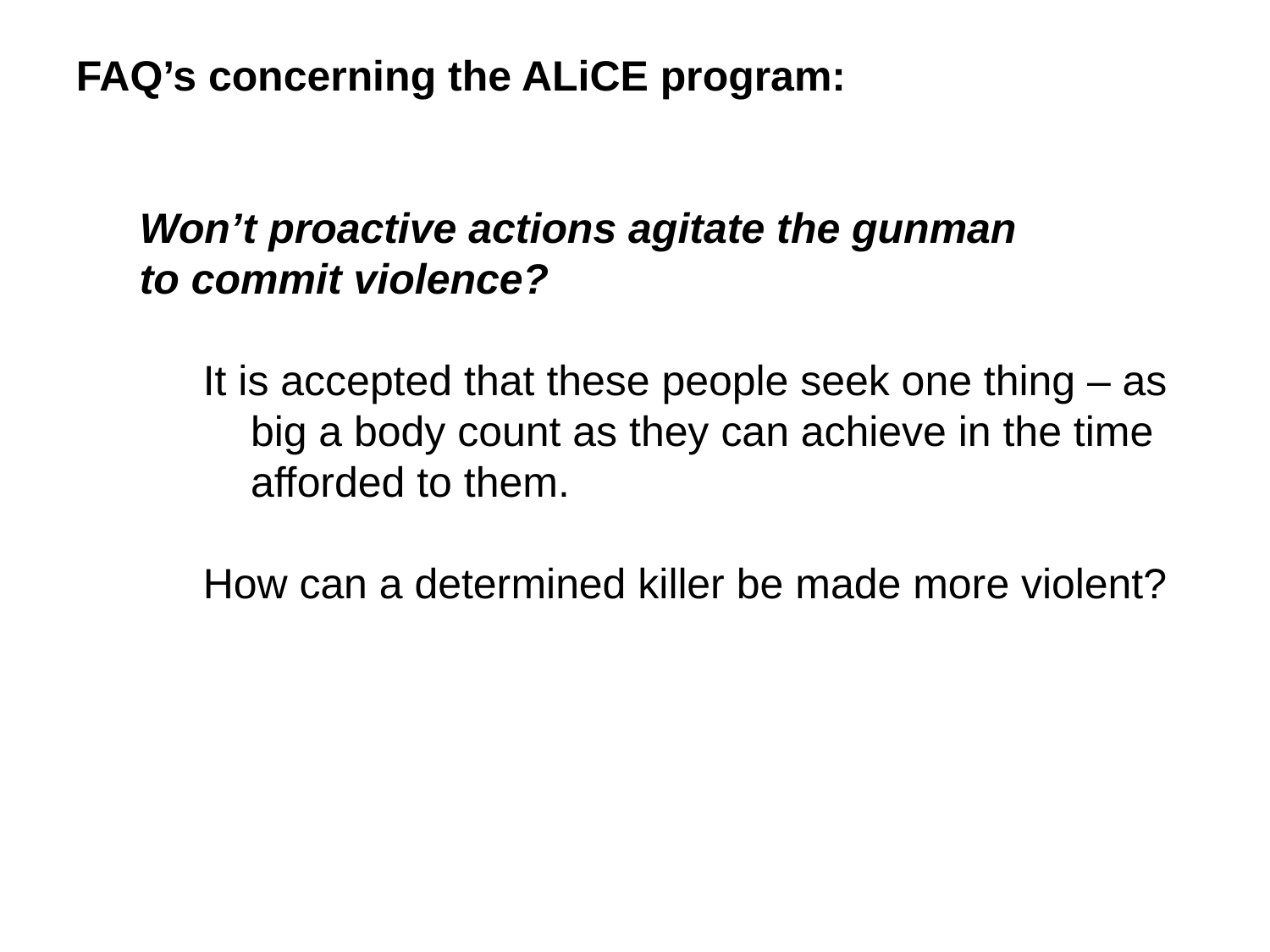

FAQ’s concerning the ALiCE program:

Won’t proactive actions agitate the gunman
to commit violence?

It is accepted that these people seek one thing – as big a body count as they can achieve in the time afforded to them.

How can a determined killer be made more violent?